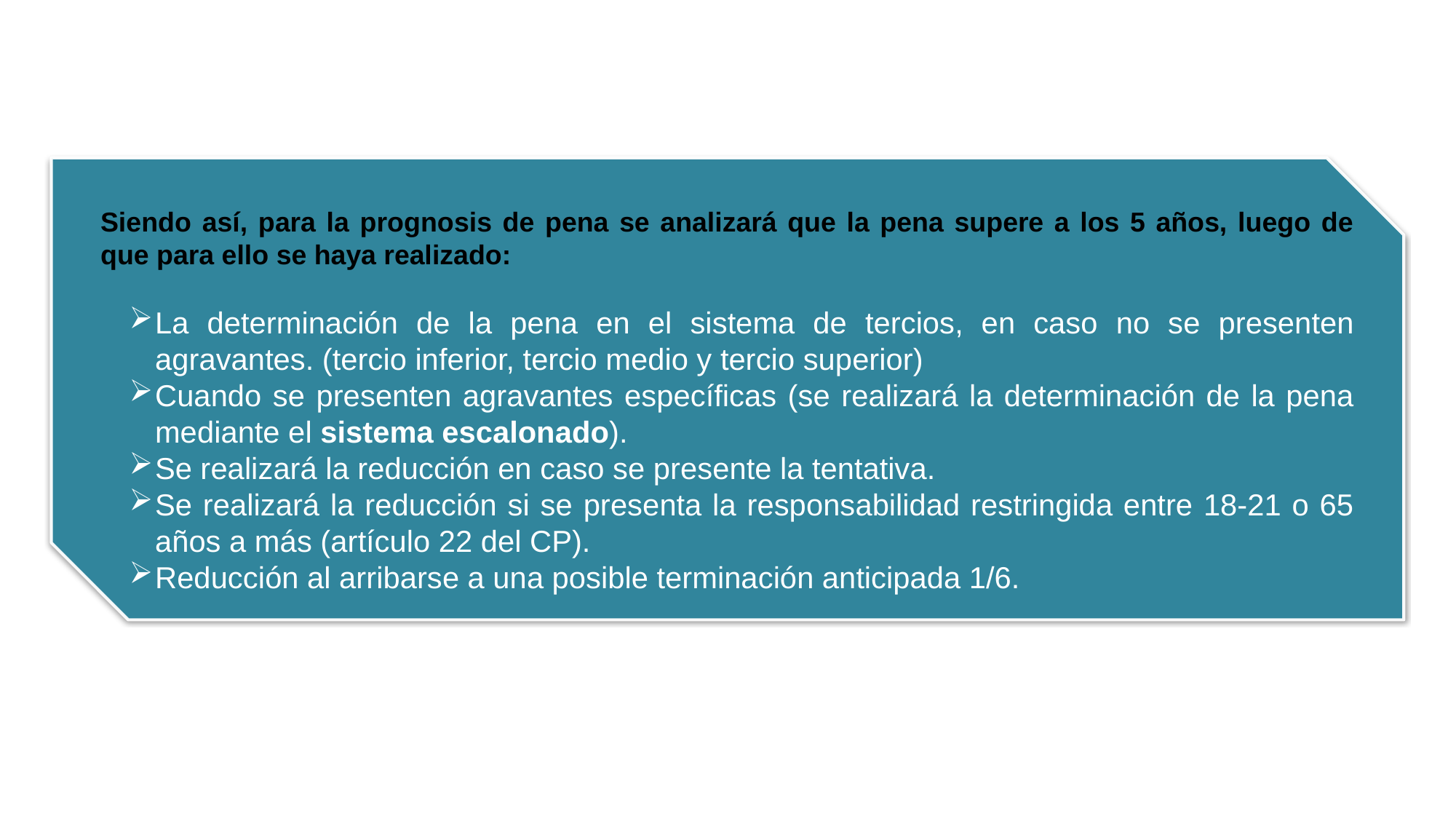

Siendo así, para la prognosis de pena se analizará que la pena supere a los 5 años, luego de que para ello se haya realizado:

La determinación de la pena en el sistema de tercios, en caso no se presenten agravantes. (tercio inferior, tercio medio y tercio superior)
Cuando se presenten agravantes específicas (se realizará la determinación de la pena mediante el sistema escalonado).
Se realizará la reducción en caso se presente la tentativa.
Se realizará la reducción si se presenta la responsabilidad restringida entre 18-21 o 65 años a más (artículo 22 del CP).
Reducción al arribarse a una posible terminación anticipada 1/6.